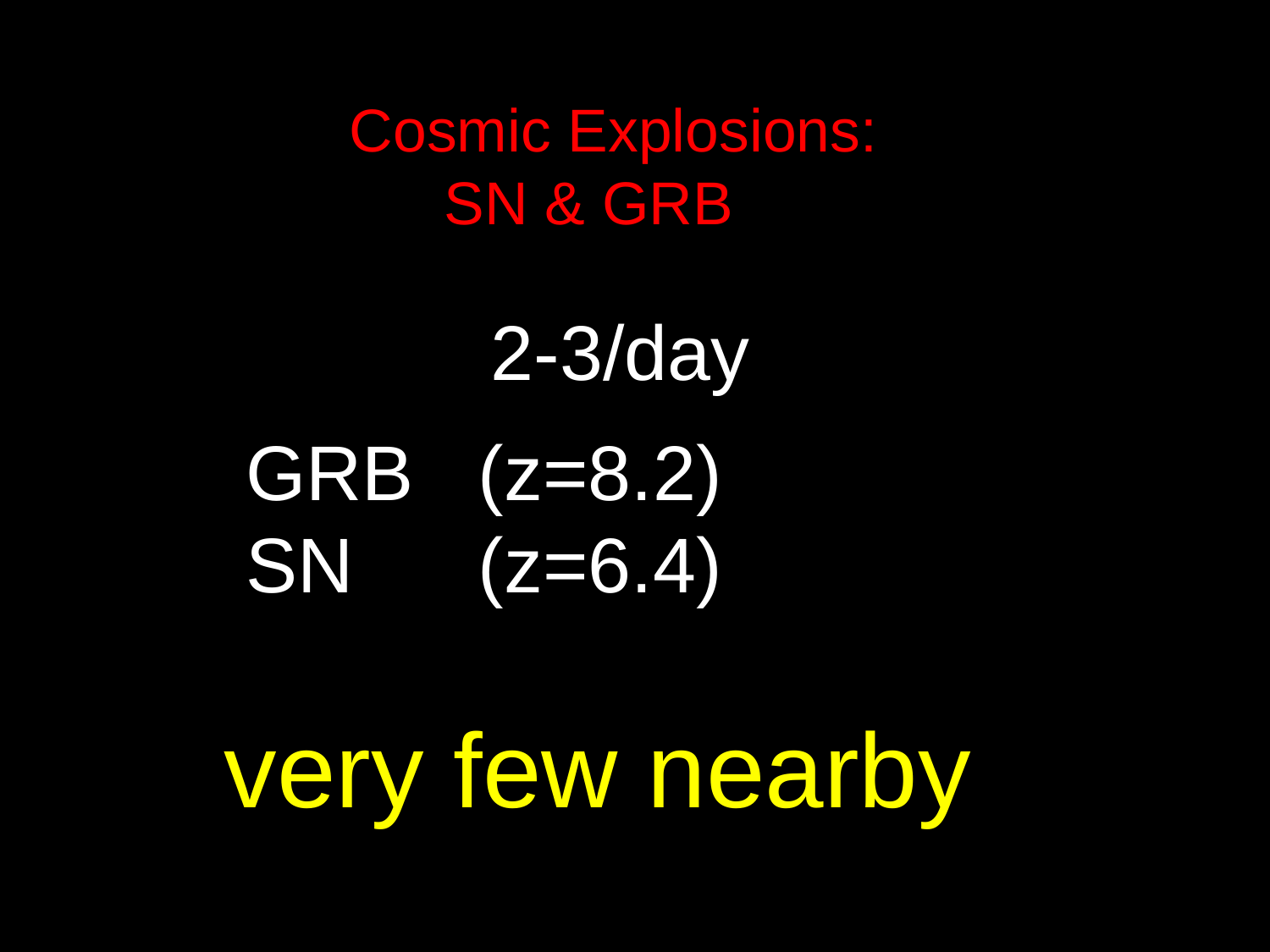

# Cosmic Explosions: SN & GRB
 2-3/day
 GRB 	(z=8.2)
 SN    	(z=6.4)

very few nearby